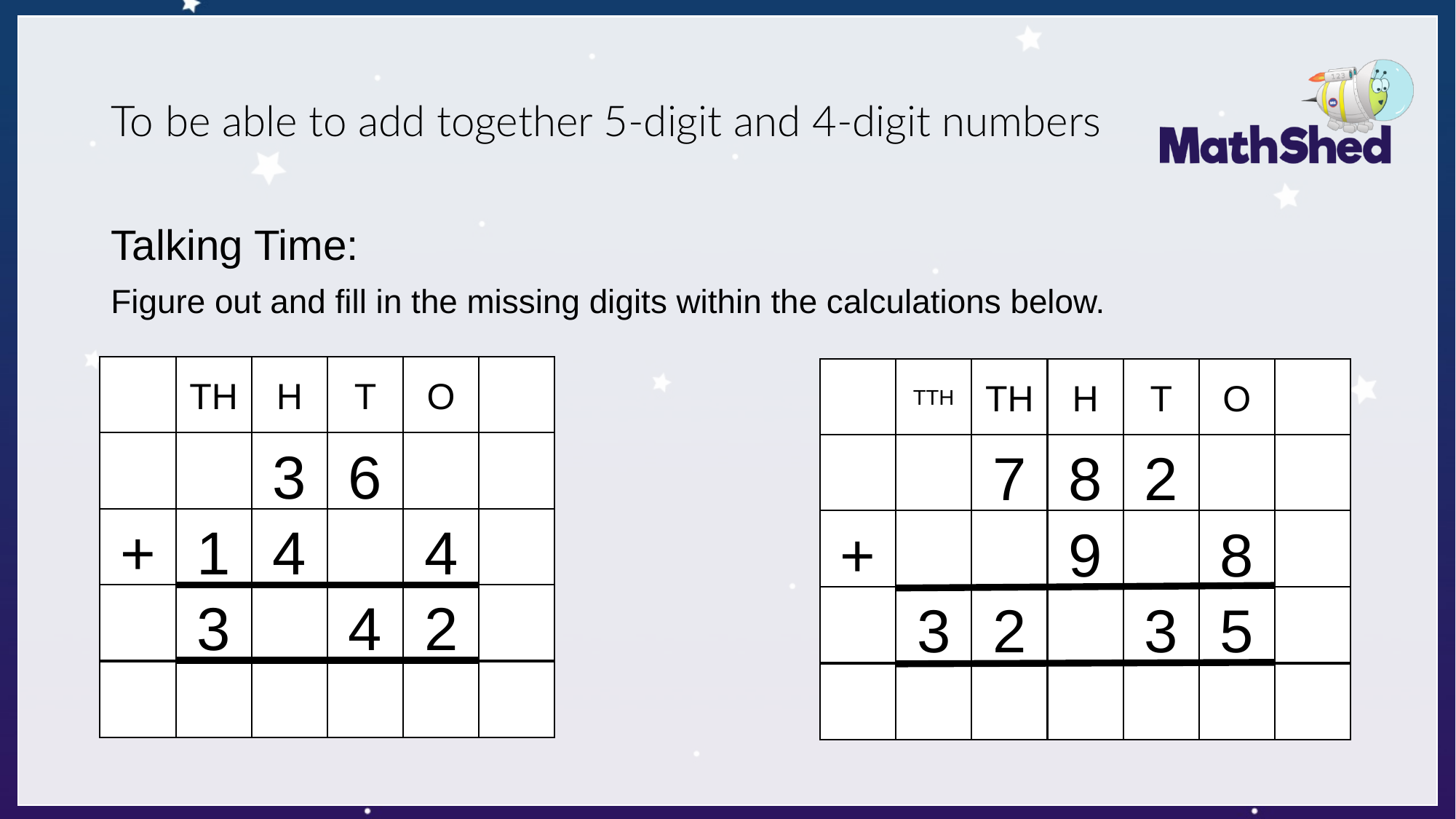

# To be able to add together 5-digit and 4-digit numbers
Talking Time:
Figure out and fill in the missing digits within the calculations below.

TH
H
T
O

TTH
TH
H
T
O

2
3
6
8

2
7
8
2
7

+
1
4
7
4

+

4
9
0
8

3
8
4
2

3
2
7
3
5

1
1

1
1

1